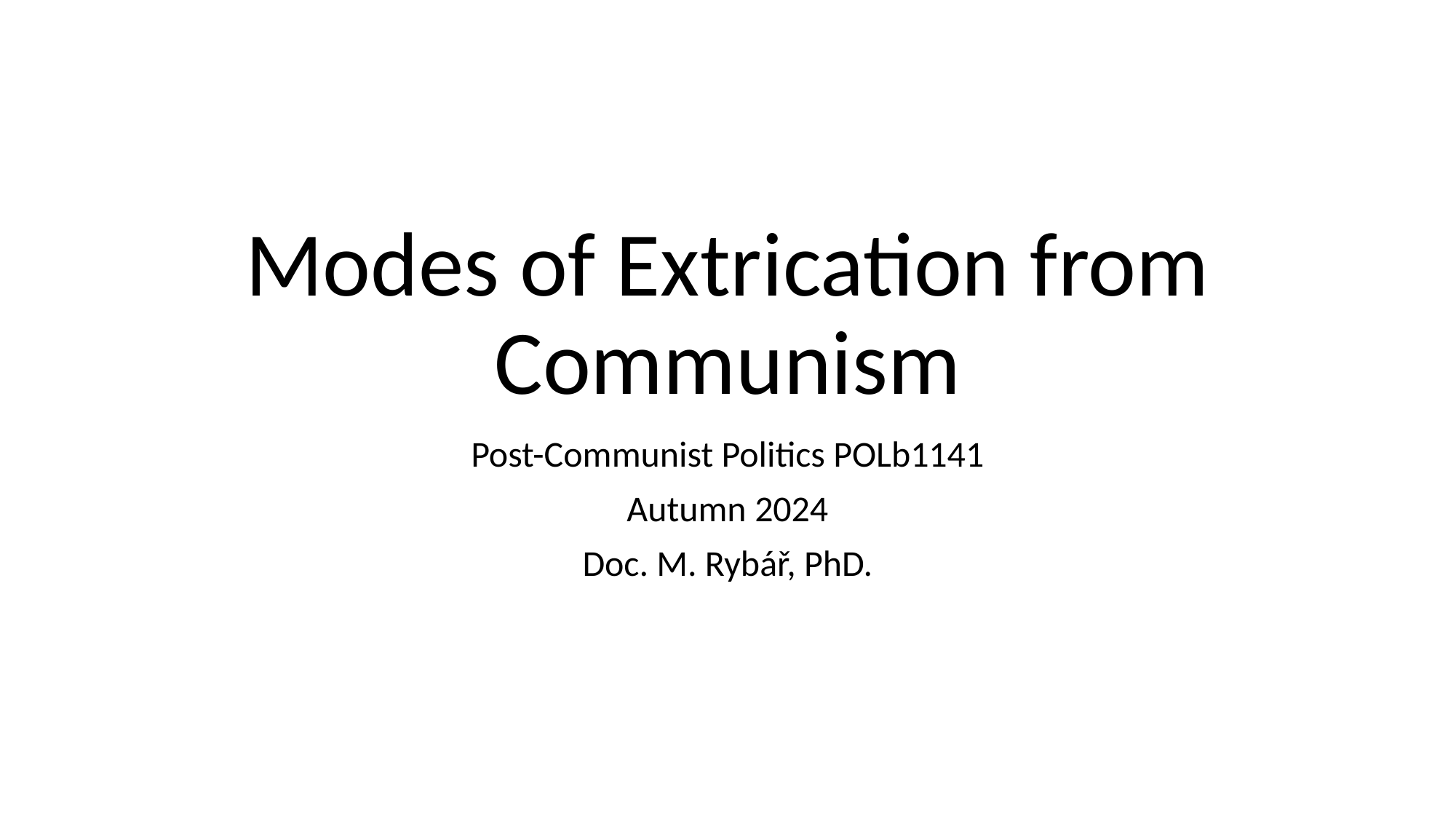

# Modes of Extrication from Communism
Post-Communist Politics POLb1141
Autumn 2024
Doc. M. Rybář, PhD.